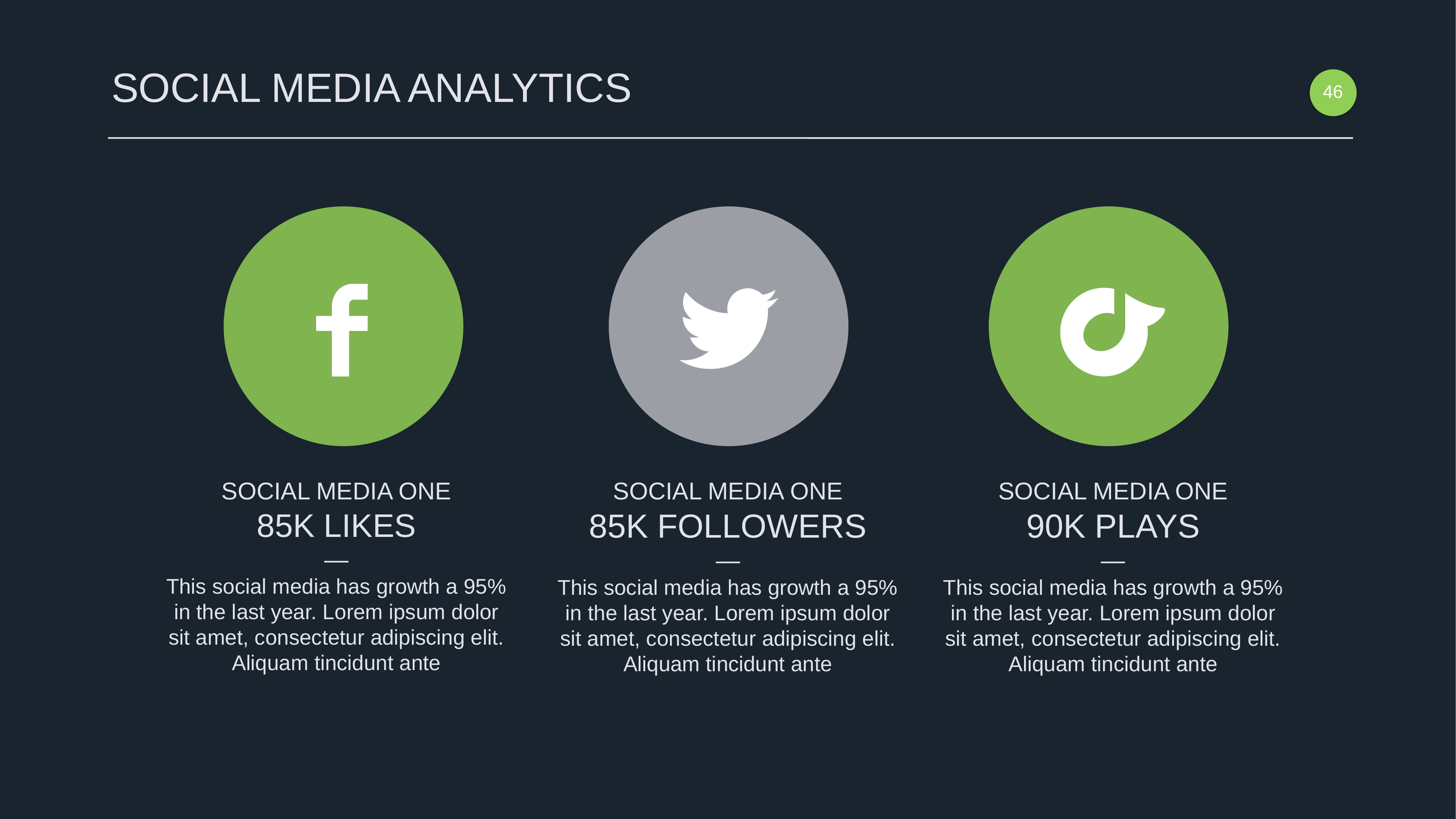

SOCIAL MEDIA ANALYTICS
46

SOCIAL MEDIA ONE
85K LIKES
—
This social media has growth a 95% in the last year. Lorem ipsum dolor sit amet, consectetur adipiscing elit. Aliquam tincidunt ante
SOCIAL MEDIA ONE
85K FOLLOWERS
—
This social media has growth a 95% in the last year. Lorem ipsum dolor sit amet, consectetur adipiscing elit. Aliquam tincidunt ante
SOCIAL MEDIA ONE
90K PLAYS
—
This social media has growth a 95% in the last year. Lorem ipsum dolor sit amet, consectetur adipiscing elit. Aliquam tincidunt ante